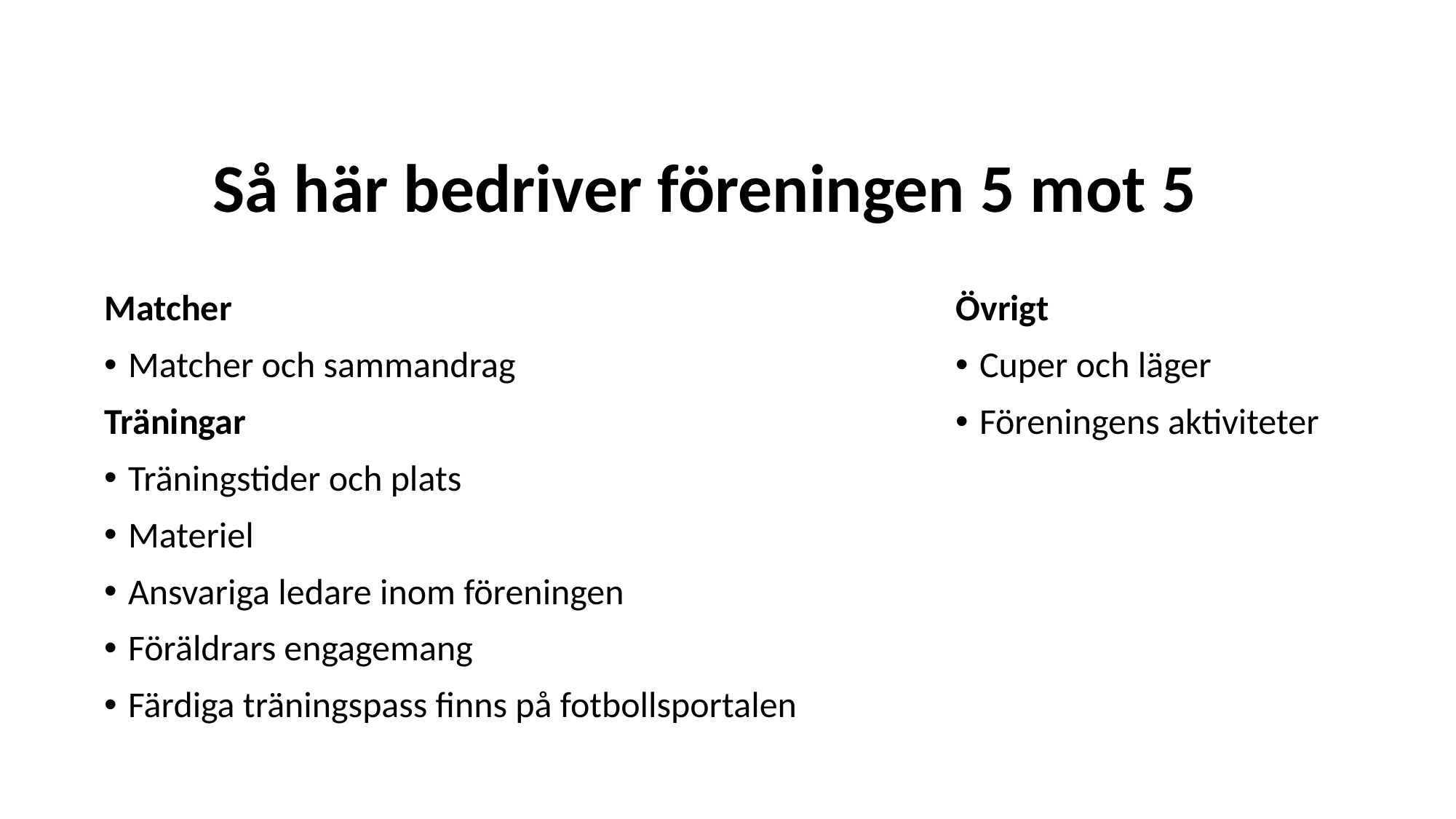

# Så här bedriver föreningen 5 mot 5
Matcher
Matcher och sammandrag
Träningar
Träningstider och plats
Materiel
Ansvariga ledare inom föreningen
Föräldrars engagemang
Färdiga träningspass finns på fotbollsportalen
Övrigt
Cuper och läger
Föreningens aktiviteter